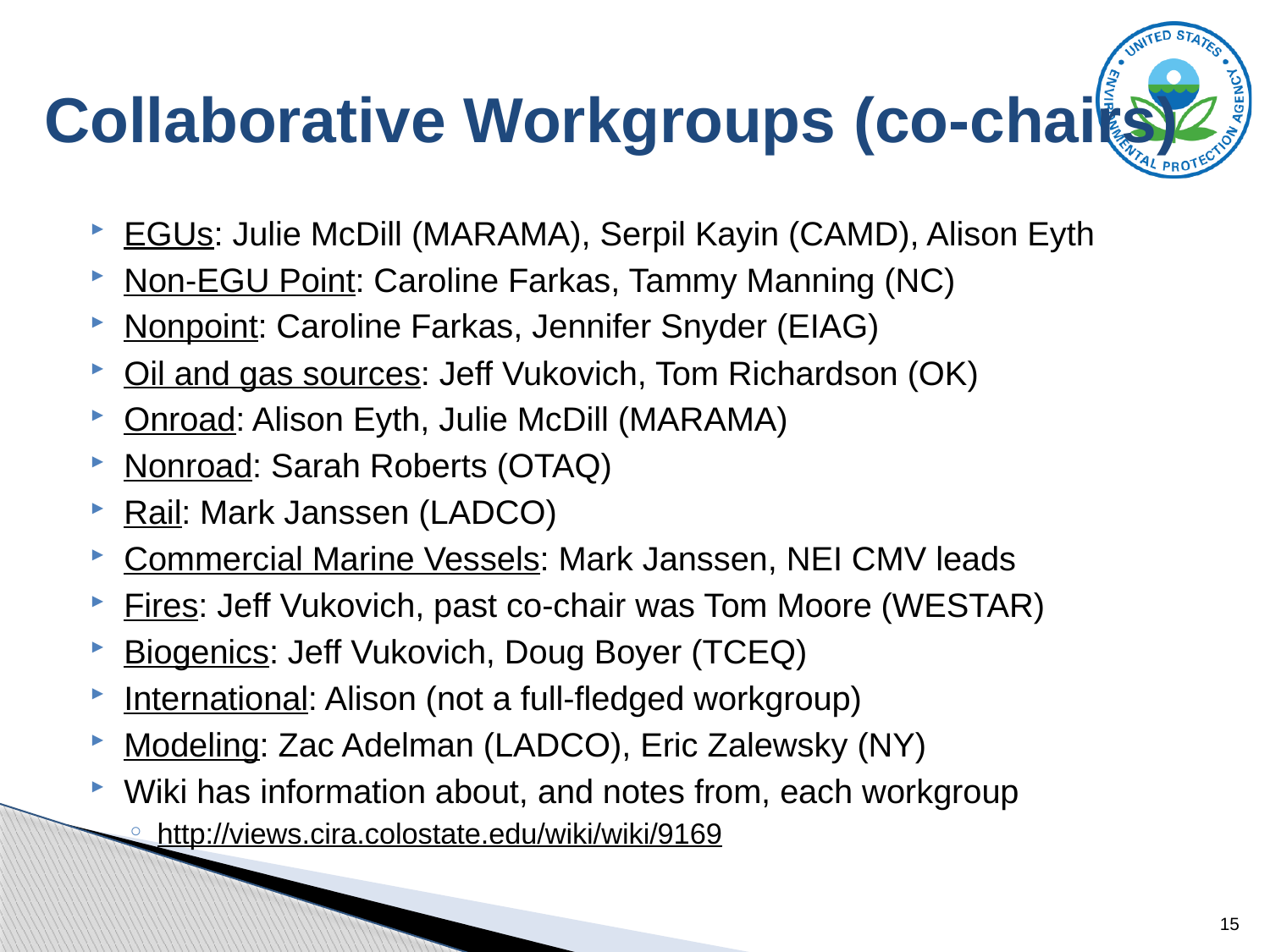

# Collaborative Workgroups (co-chairs)
EGUs: Julie McDill (MARAMA), Serpil Kayin (CAMD), Alison Eyth
Non-EGU Point: Caroline Farkas, Tammy Manning (NC)
Nonpoint: Caroline Farkas, Jennifer Snyder (EIAG)
Oil and gas sources: Jeff Vukovich, Tom Richardson (OK)
Onroad: Alison Eyth, Julie McDill (MARAMA)
Nonroad: Sarah Roberts (OTAQ)
Rail: Mark Janssen (LADCO)
Commercial Marine Vessels: Mark Janssen, NEI CMV leads
Fires: Jeff Vukovich, past co-chair was Tom Moore (WESTAR)
Biogenics: Jeff Vukovich, Doug Boyer (TCEQ)
International: Alison (not a full-fledged workgroup)
Modeling: Zac Adelman (LADCO), Eric Zalewsky (NY)
Wiki has information about, and notes from, each workgroup
http://views.cira.colostate.edu/wiki/wiki/9169

15